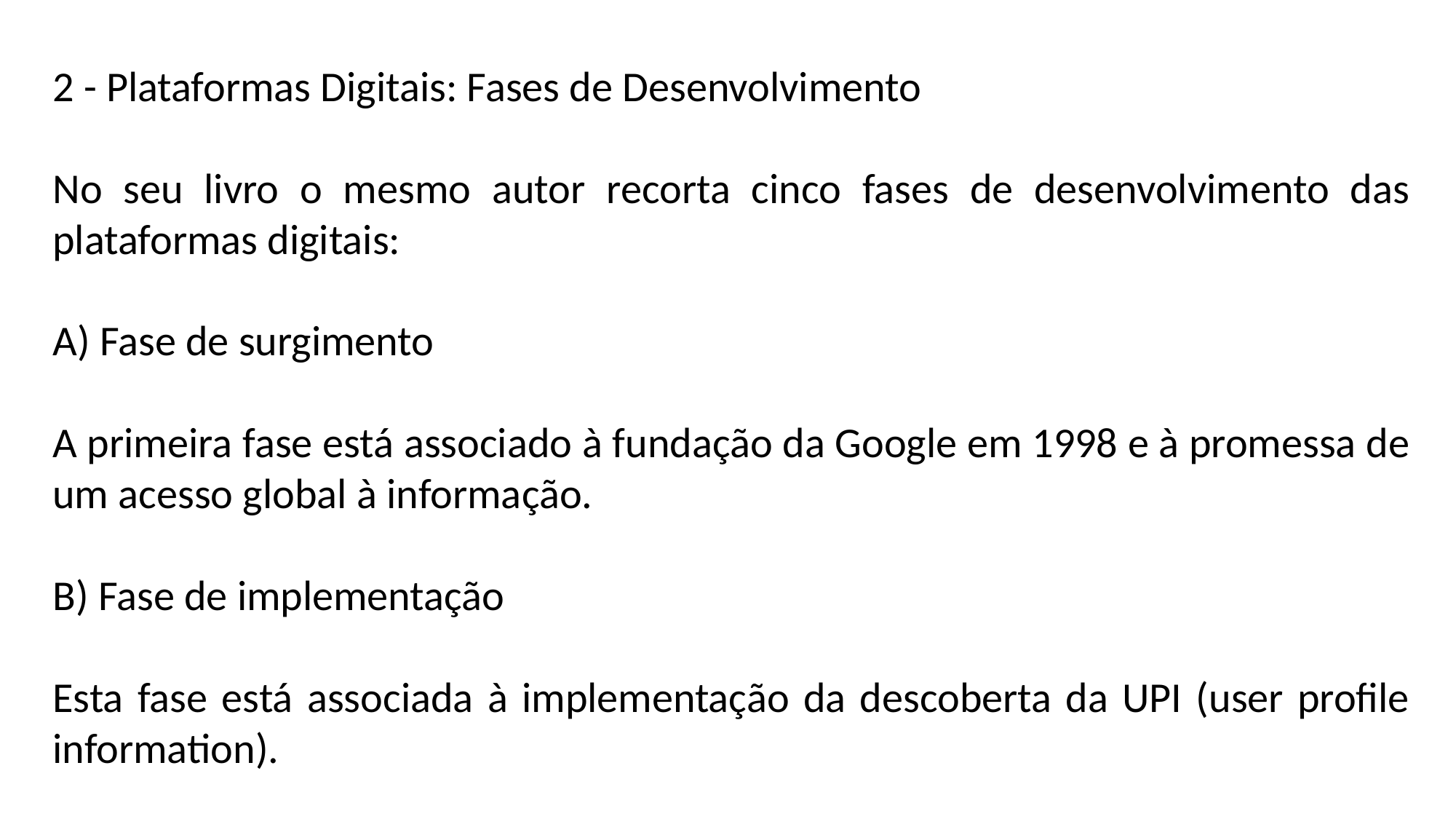

2 - Plataformas Digitais: Fases de Desenvolvimento

No seu livro o mesmo autor recorta cinco fases de desenvolvimento das plataformas digitais:

A) Fase de surgimento

A primeira fase está associado à fundação da Google em 1998 e à promessa de um acesso global à informação.

B) Fase de implementação

Esta fase está associada à implementação da descoberta da UPI (user profile information).